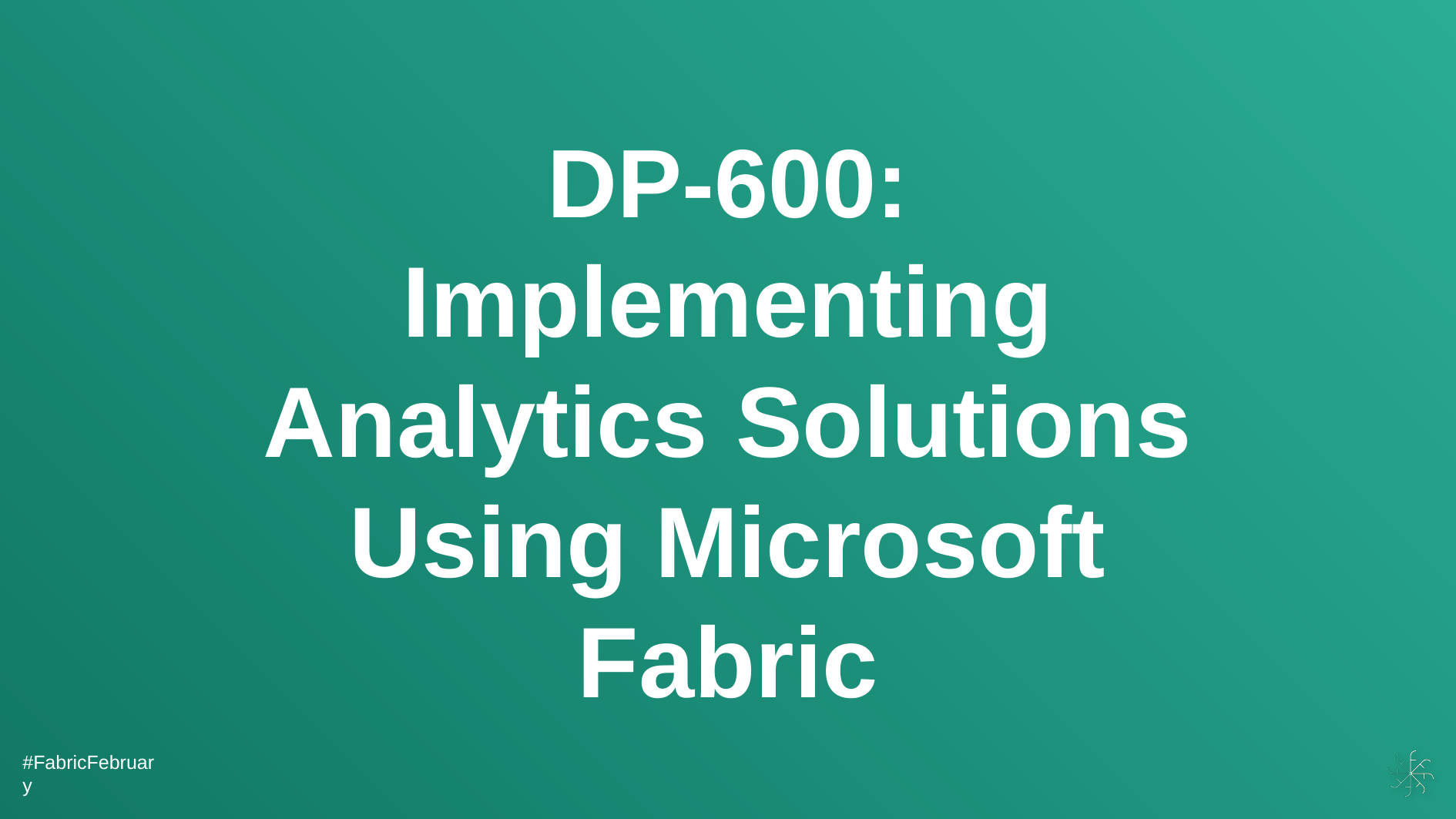

#
DP-600:
Implementing Analytics Solutions Using Microsoft Fabric